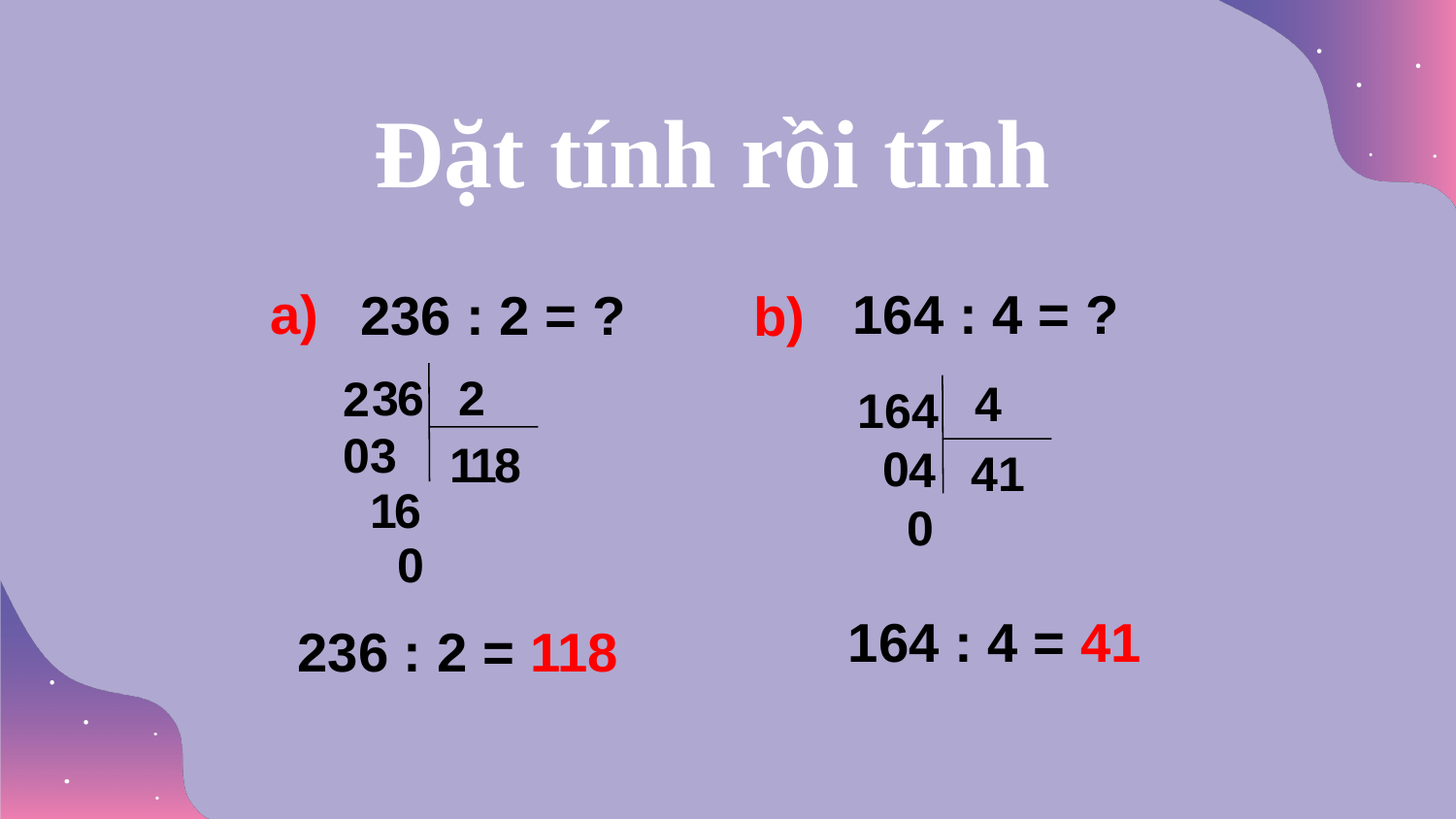

Đặt tính rồi tính
a)
164 : 4 = ?
236 : 2 = ?
b)
3
6
2
2

4
164

0
3
1
1
8
0
4
4
1
1
6
0
0
164 : 4 = 41
236 : 2 = 118